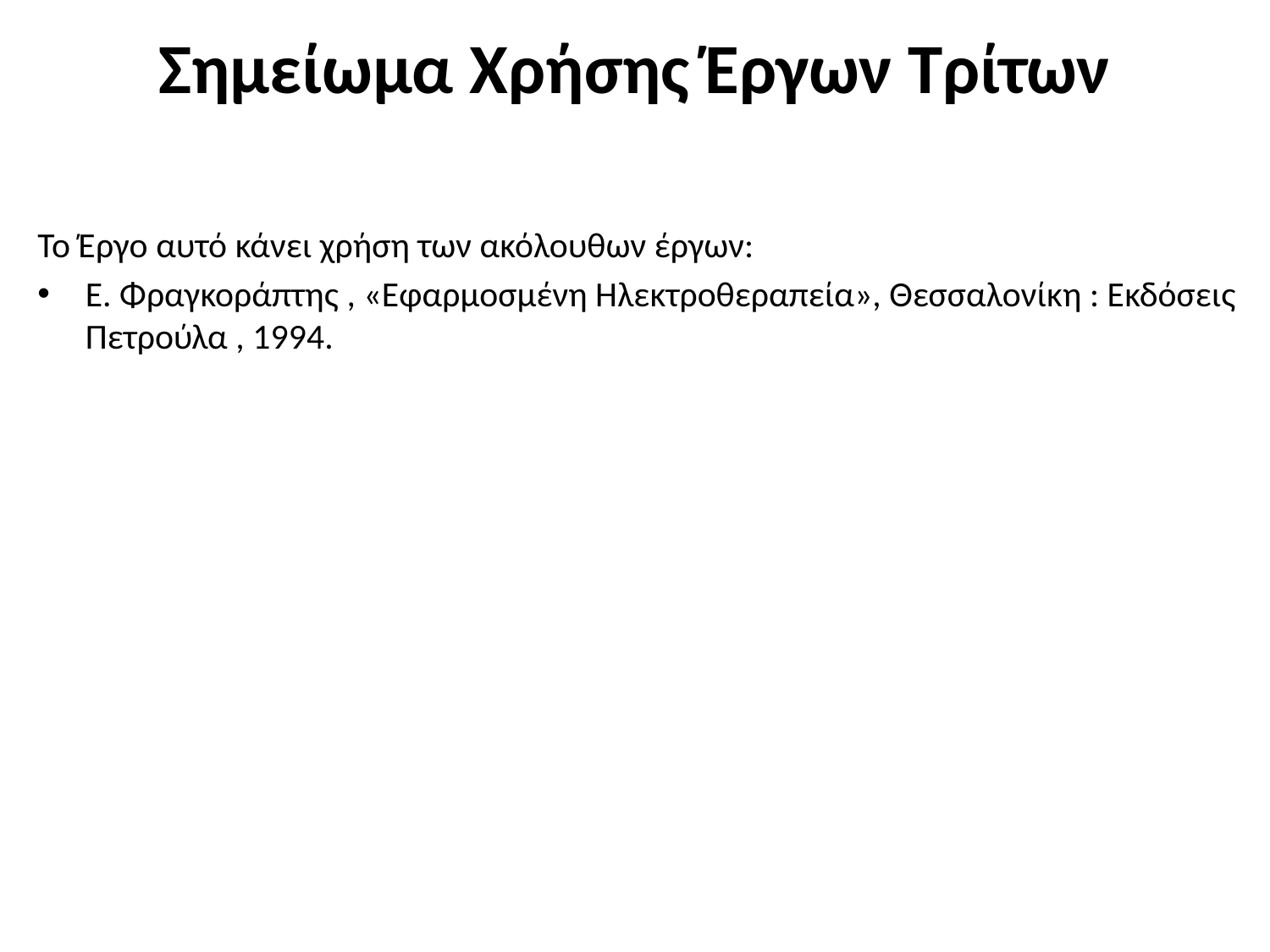

# Σημείωμα Χρήσης Έργων Τρίτων
Το Έργο αυτό κάνει χρήση των ακόλουθων έργων:
Ε. Φραγκοράπτης , «Εφαρμοσμένη Ηλεκτροθεραπεία», Θεσσαλονίκη : Εκδόσεις Πετρούλα , 1994.